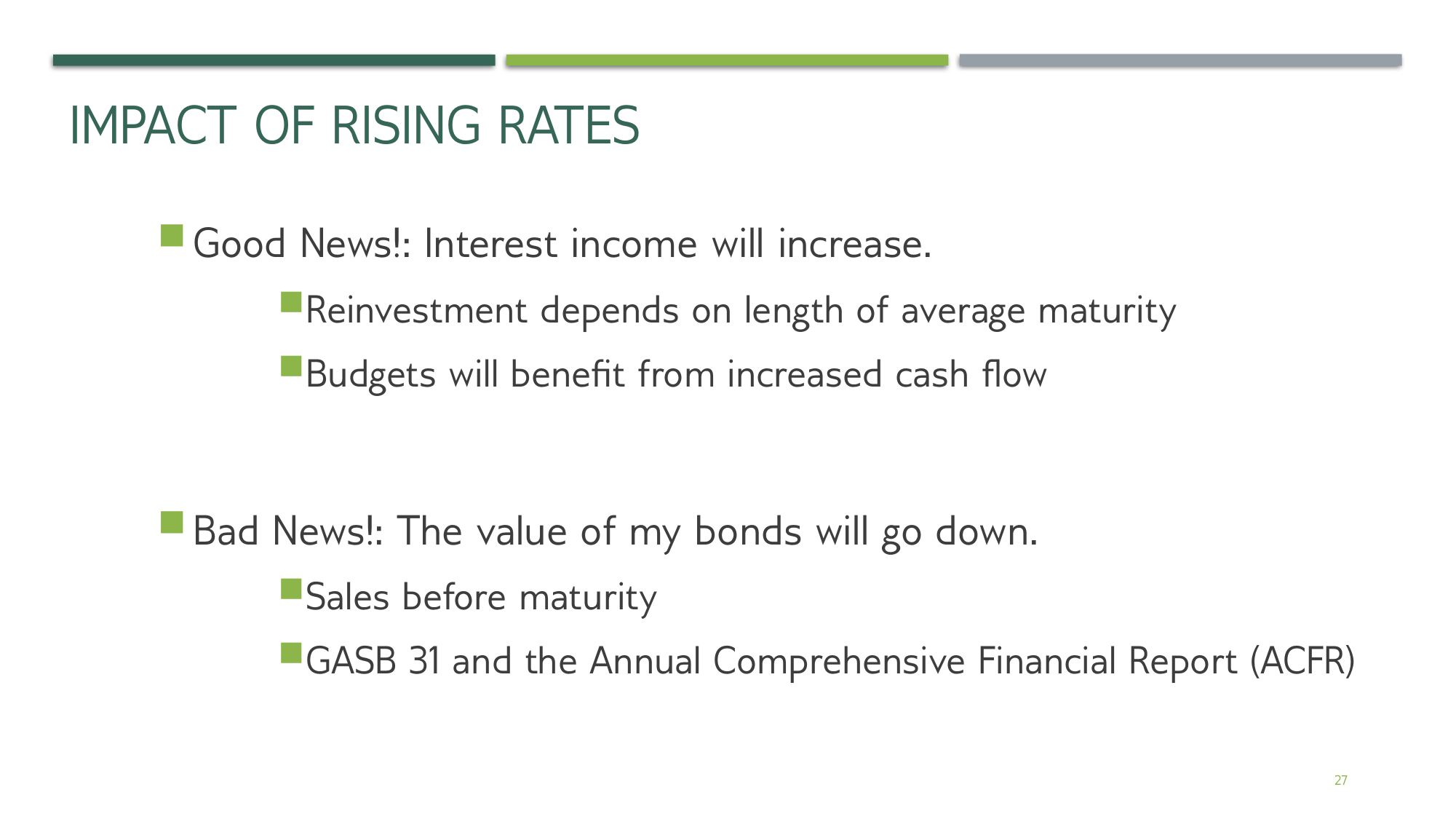

Impact of rising rates
Good News!: Interest income will increase.
Reinvestment depends on length of average maturity
Budgets will benefit from increased cash flow

Bad News!: The value of my bonds will go down.
Sales before maturity
GASB 31 and the Annual Comprehensive Financial Report (ACFR)

27